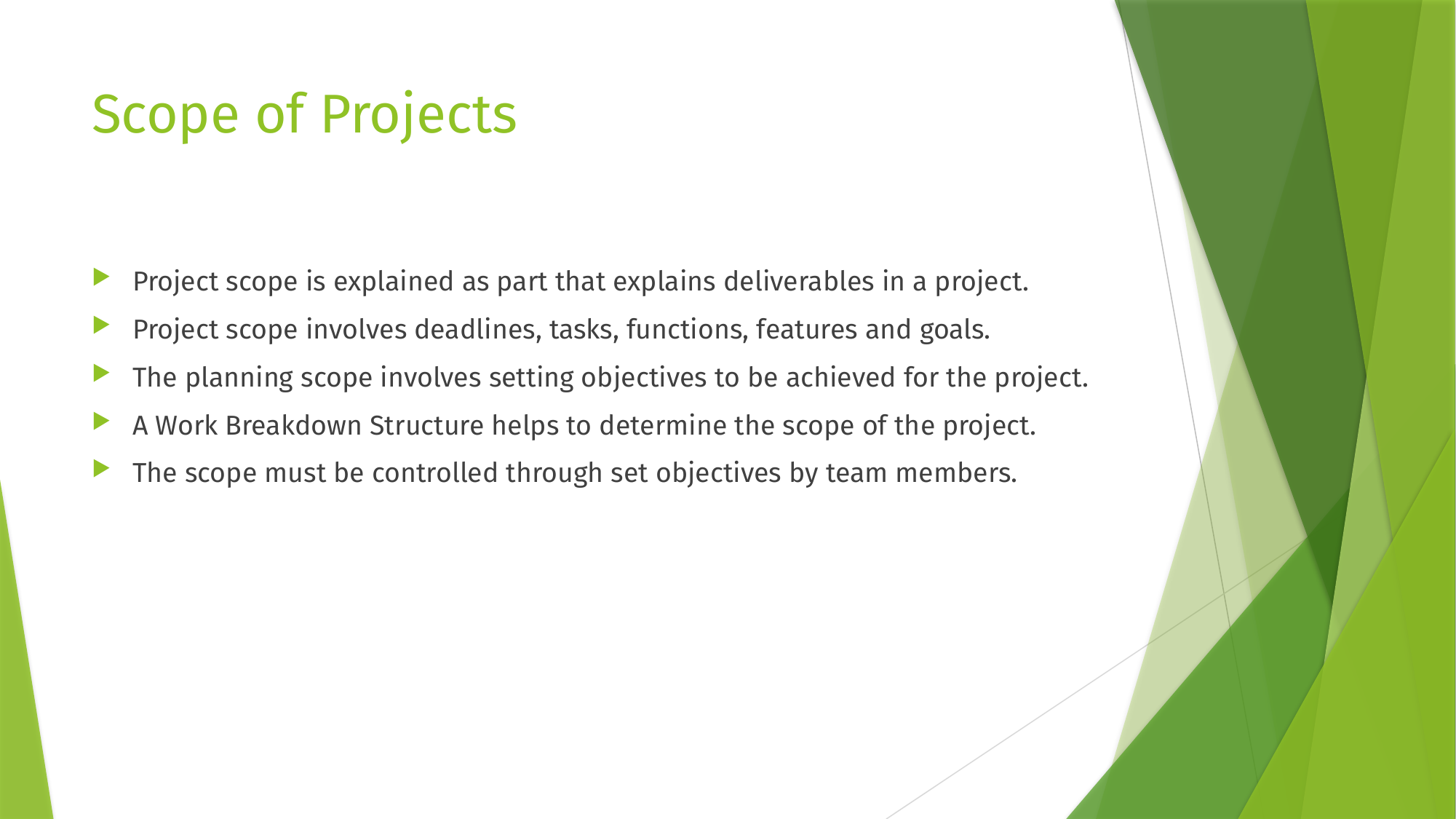

# Scope of Projects
Project scope is explained as part that explains deliverables in a project.
Project scope involves deadlines, tasks, functions, features and goals.
The planning scope involves setting objectives to be achieved for the project.
A Work Breakdown Structure helps to determine the scope of the project.
The scope must be controlled through set objectives by team members.